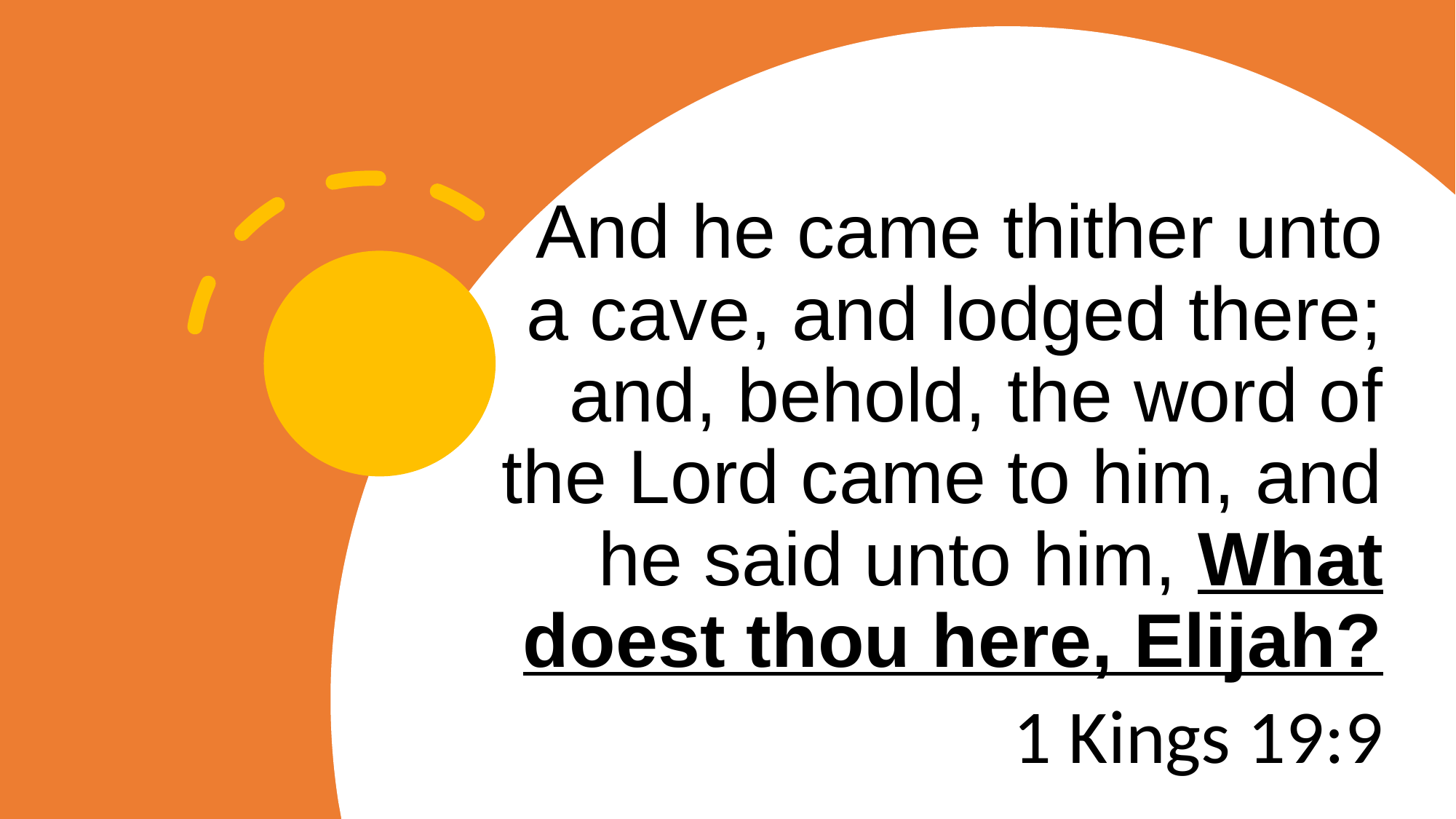

# And he came thither unto a cave, and lodged there; and, behold, the word of the Lord came to him, and he said unto him, What doest thou here, Elijah?
1 Kings 19:9